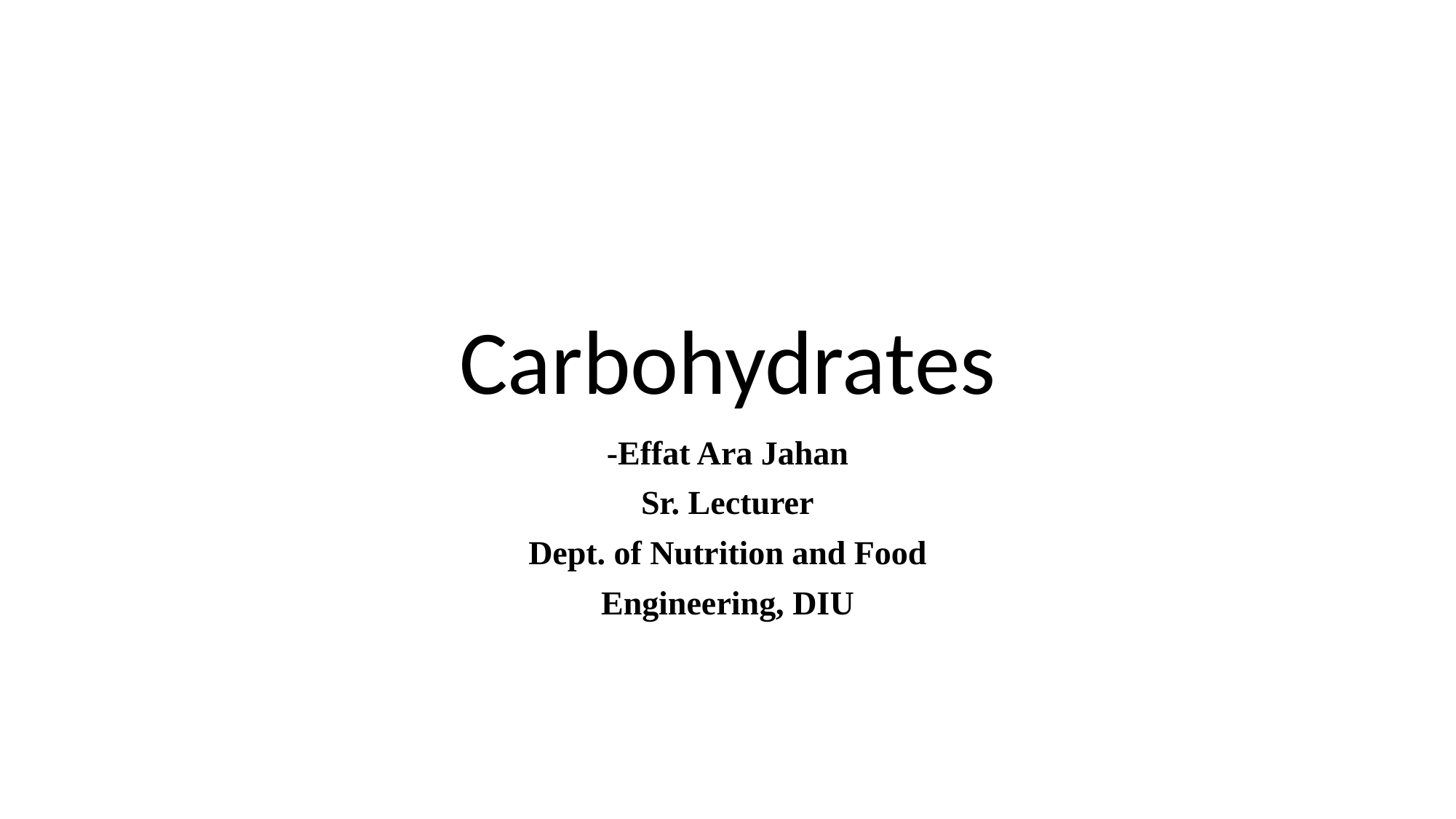

# Carbohydrates
-Effat Ara Jahan
Sr. Lecturer
Dept. of Nutrition and Food
Engineering, DIU